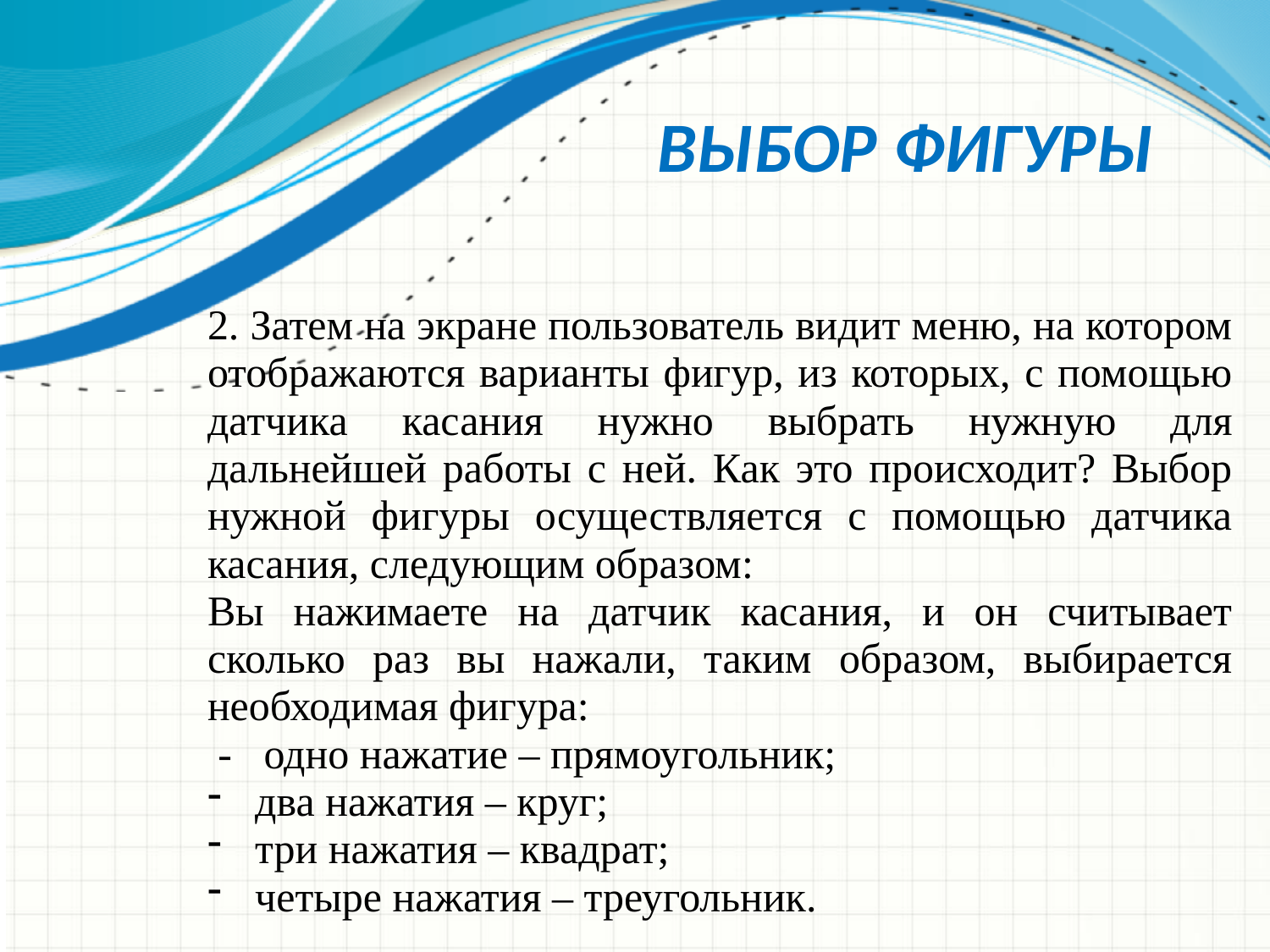

# Выбор фигуры
2. Затем на экране пользователь видит меню, на котором отображаются варианты фигур, из которых, с помощью датчика касания нужно выбрать нужную для дальнейшей работы с ней. Как это происходит? Выбор нужной фигуры осуществляется с помощью датчика касания, следующим образом:
Вы нажимаете на датчик касания, и он считывает сколько раз вы нажали, таким образом, выбирается необходимая фигура:
 -   одно нажатие – прямоугольник;
два нажатия – круг;
три нажатия – квадрат;
четыре нажатия – треугольник.